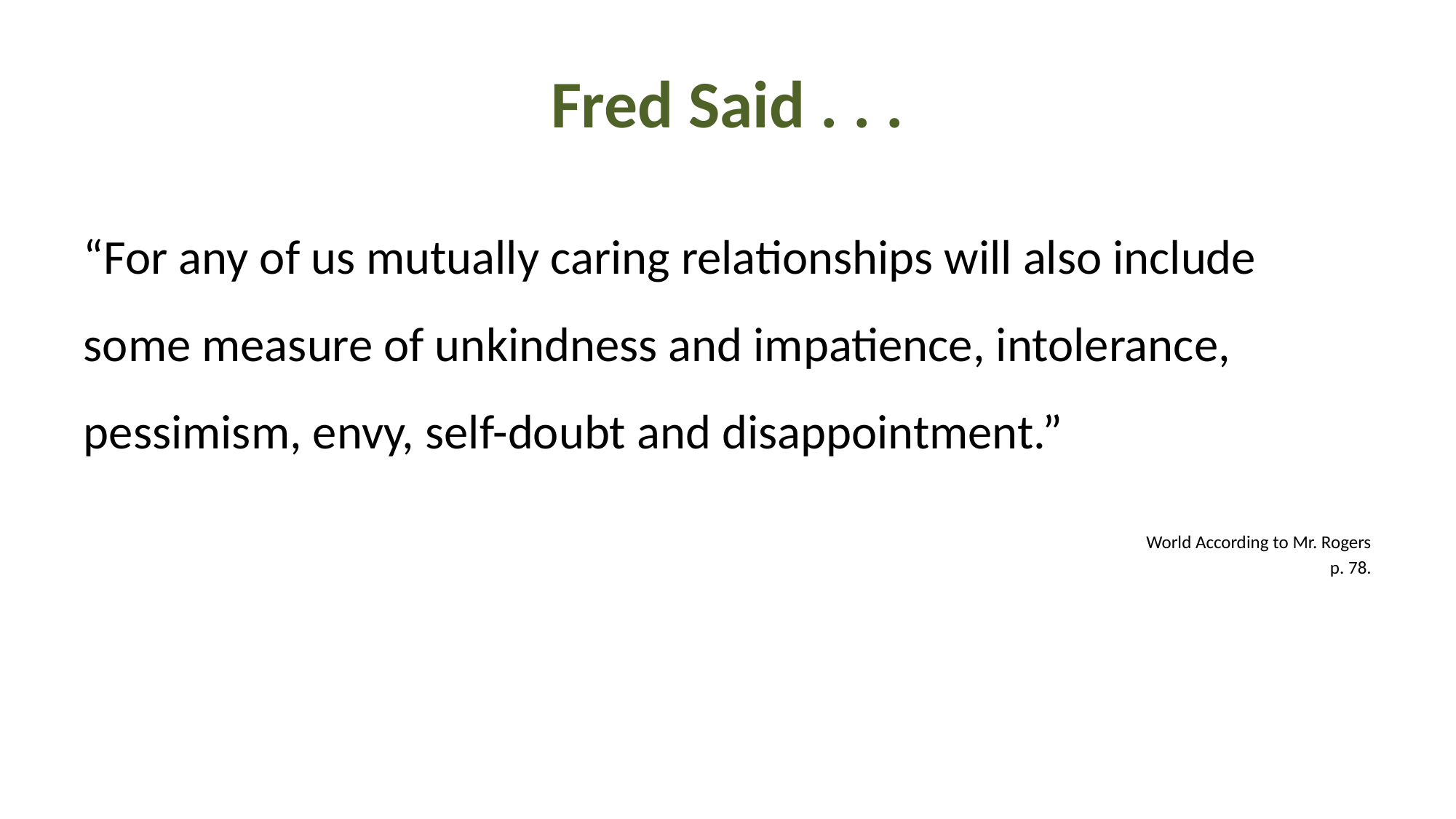

# Fred Said . . .
“For any of us mutually caring relationships will also include some measure of unkindness and impatience, intolerance, pessimism, envy, self-doubt and disappointment.”

World According to Mr. Rogers
p. 78.